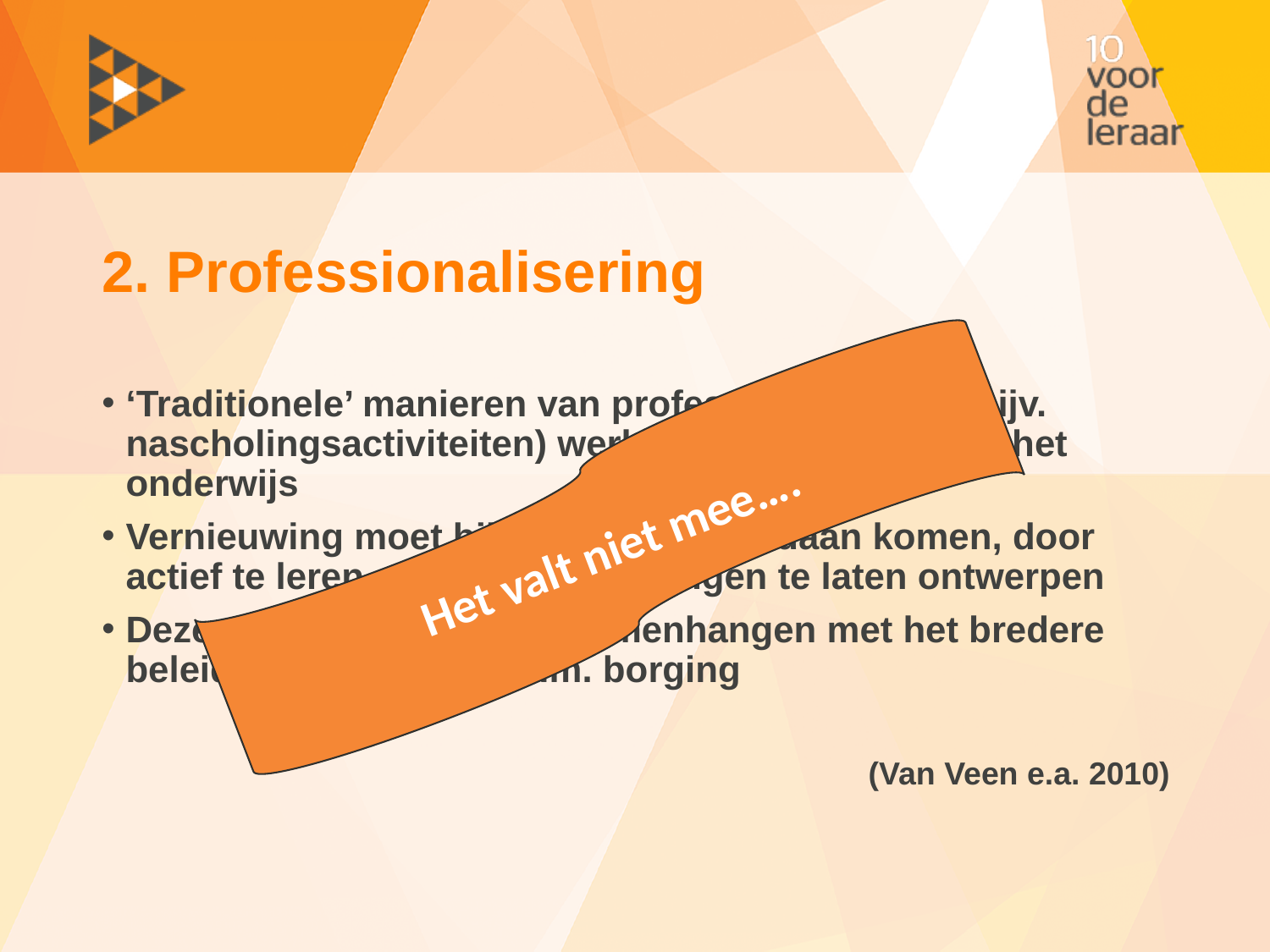

# 2. Professionalisering
‘Traditionele’ manieren van professionalisering (bijv. nascholingsactiviteiten) werken niet/nauwelijks in het onderwijs
Vernieuwing moet bij leraren zelf vandaan komen, door actief te leren en ze zelf oplossingen te laten ontwerpen
Deze activiteiten moeten samenhangen met het bredere beleid van de school i.v.m. borging

(Van Veen e.a. 2010)

Het valt niet mee….